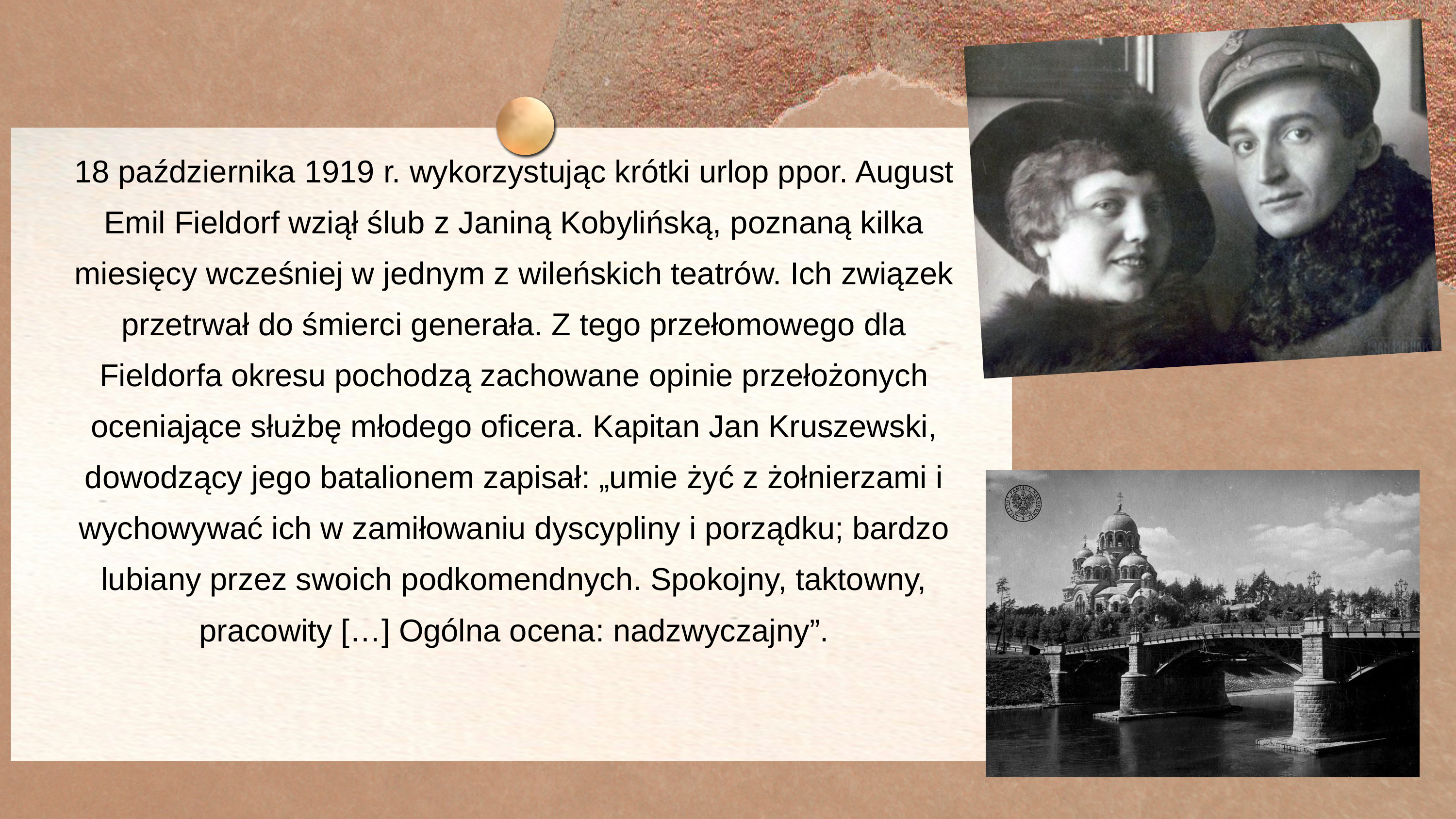

18 października 1919 r. wykorzystując krótki urlop ppor. August Emil Fieldorf wziął ślub z Janiną Kobylińską, poznaną kilka miesięcy wcześniej w jednym z wileńskich teatrów. Ich związek przetrwał do śmierci generała. Z tego przełomowego dla Fieldorfa okresu pochodzą zachowane opinie przełożonych oceniające służbę młodego oficera. Kapitan Jan Kruszewski, dowodzący jego batalionem zapisał: „umie żyć z żołnierzami i wychowywać ich w zamiłowaniu dyscypliny i porządku; bardzo lubiany przez swoich podkomendnych. Spokojny, taktowny, pracowity […] Ogólna ocena: nadzwyczajny”.